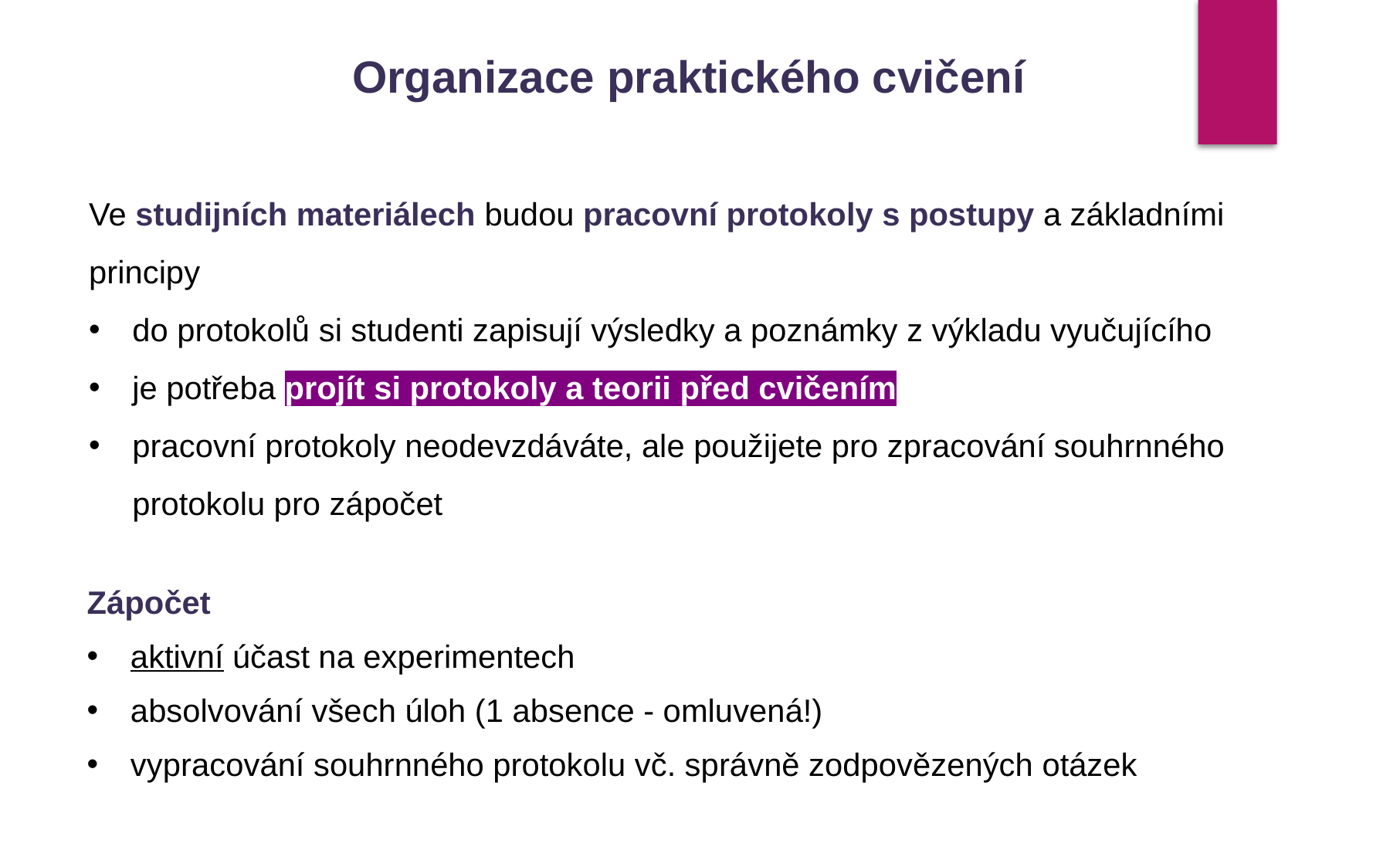

Organizace praktického cvičení
Ve studijních materiálech budou pracovní protokoly s postupy a základními principy
do protokolů si studenti zapisují výsledky a poznámky z výkladu vyučujícího
je potřeba projít si protokoly a teorii před cvičením
pracovní protokoly neodevzdáváte, ale použijete pro zpracování souhrnného protokolu pro zápočet

Zápočet
aktivní účast na experimentech
absolvování všech úloh (1 absence - omluvená!)
vypracování souhrnného protokolu vč. správně zodpovězených otázek